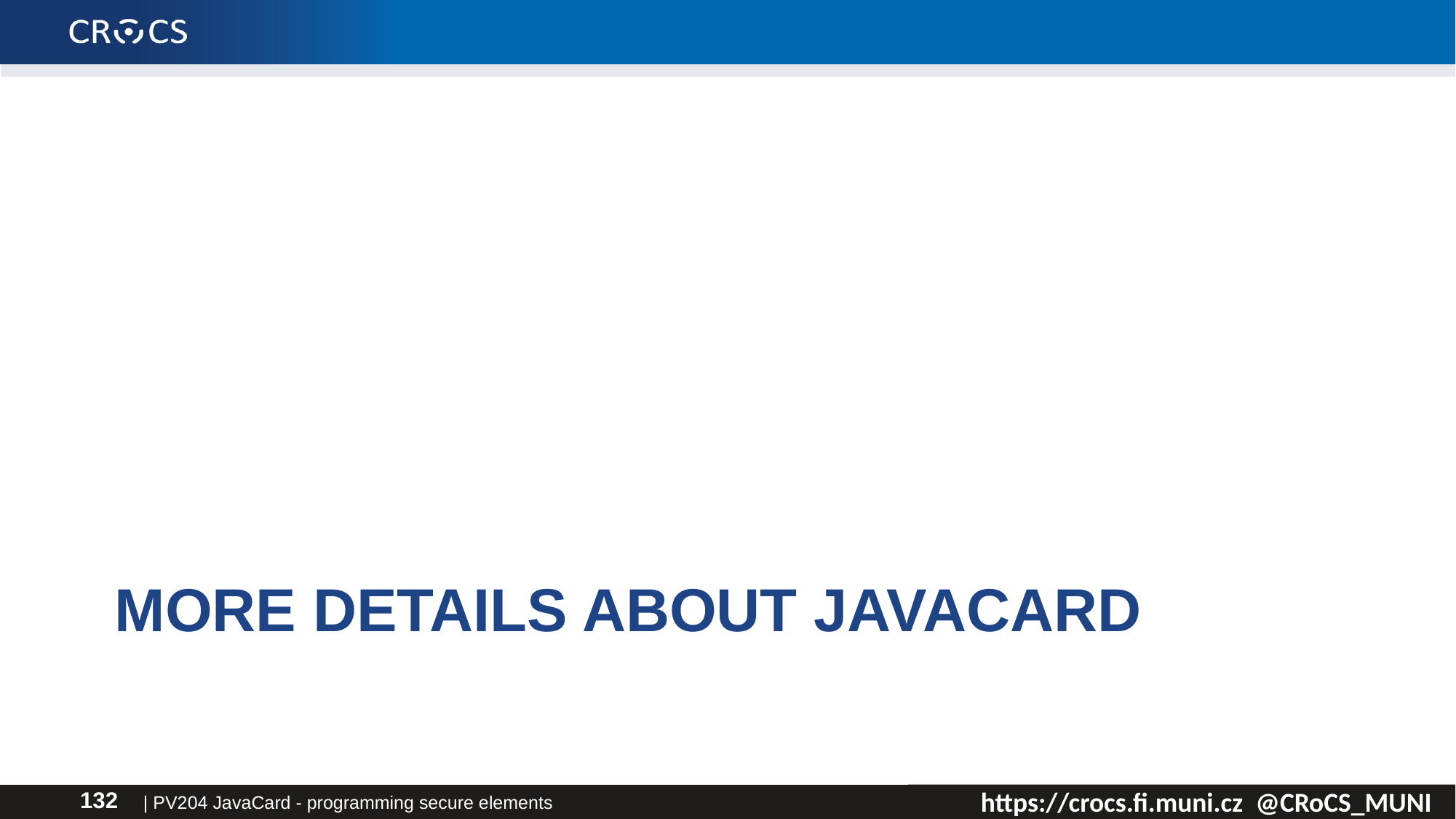

# More details about JavaCard
| PV204 JavaCard - programming secure elements
132